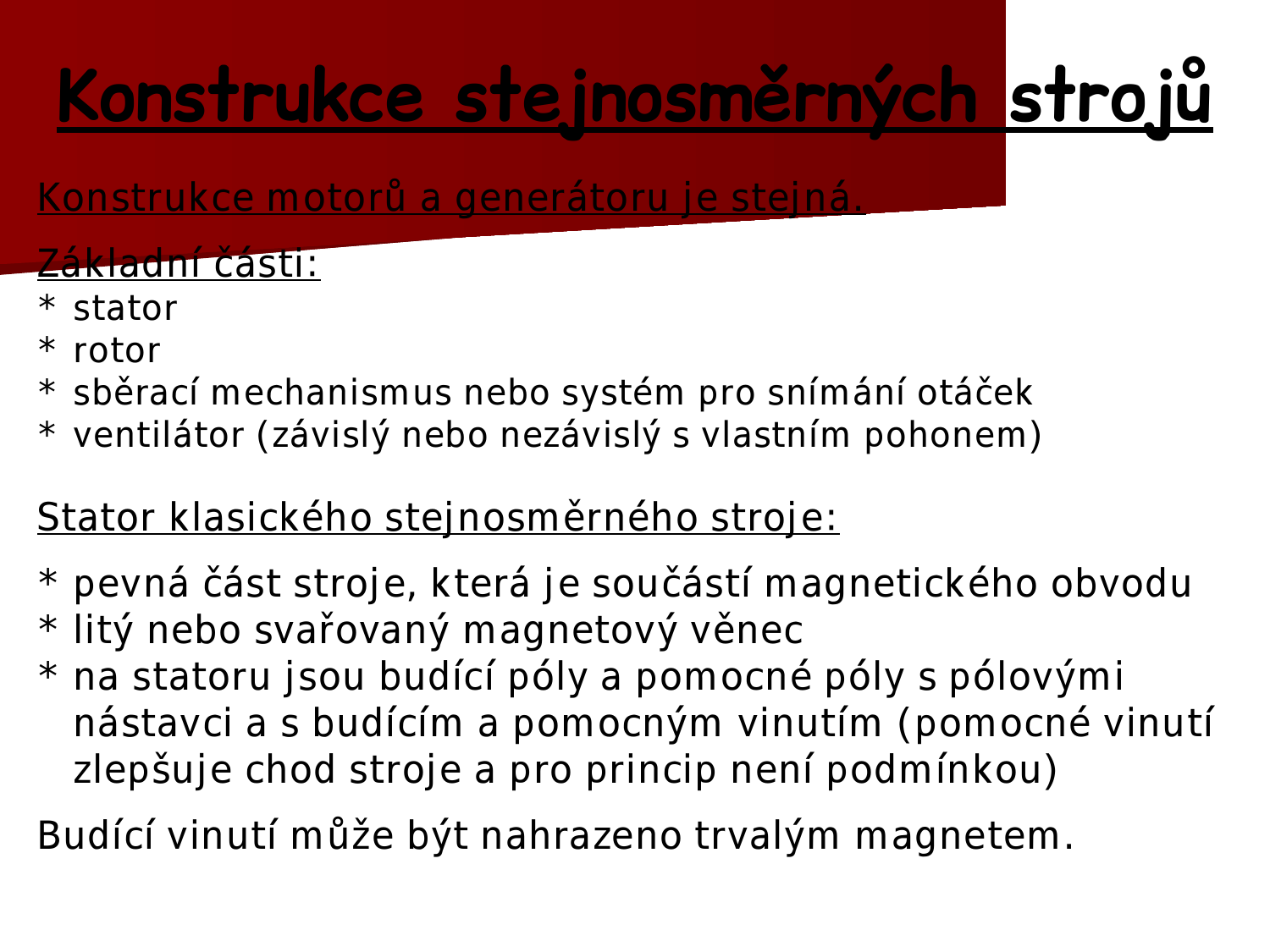

# Konstrukce stejnosměrných strojů
Konstrukce motorů a generátoru je stejná.
Základní části:
*	stator
*	rotor
*	sběrací mechanismus nebo systém pro snímání otáček
*	ventilátor (závislý nebo nezávislý s vlastním pohonem)
Stator klasického stejnosměrného stroje:
*	pevná část stroje, která je součástí magnetického obvodu
*	litý nebo svařovaný magnetový věnec
*	na statoru jsou budící póly a pomocné póly s pólovými nástavci a s budícím a pomocným vinutím (pomocné vinutí zlepšuje chod stroje a pro princip není podmínkou)
Budící vinutí může být nahrazeno trvalým magnetem.